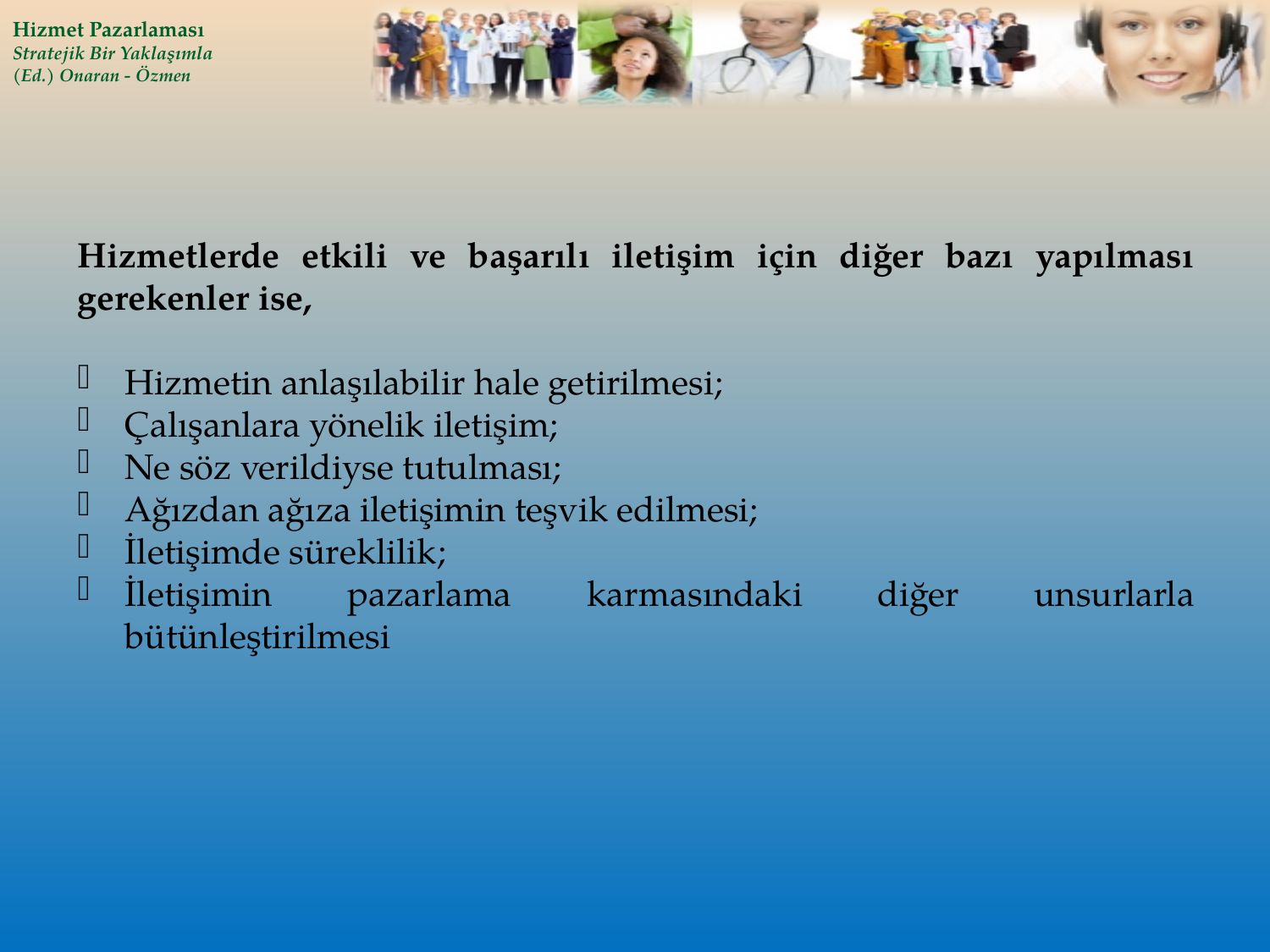

Hizmetlerde etkili ve başarılı iletişim için diğer bazı yapılması gerekenler ise,

Hizmetin anlaşılabilir hale getirilmesi;
Çalışanlara yönelik iletişim;
Ne söz verildiyse tutulması;
Ağızdan ağıza iletişimin teşvik edilmesi;
İletişimde süreklilik;
İletişimin pazarlama karmasındaki diğer unsurlarla bütünleştirilmesi